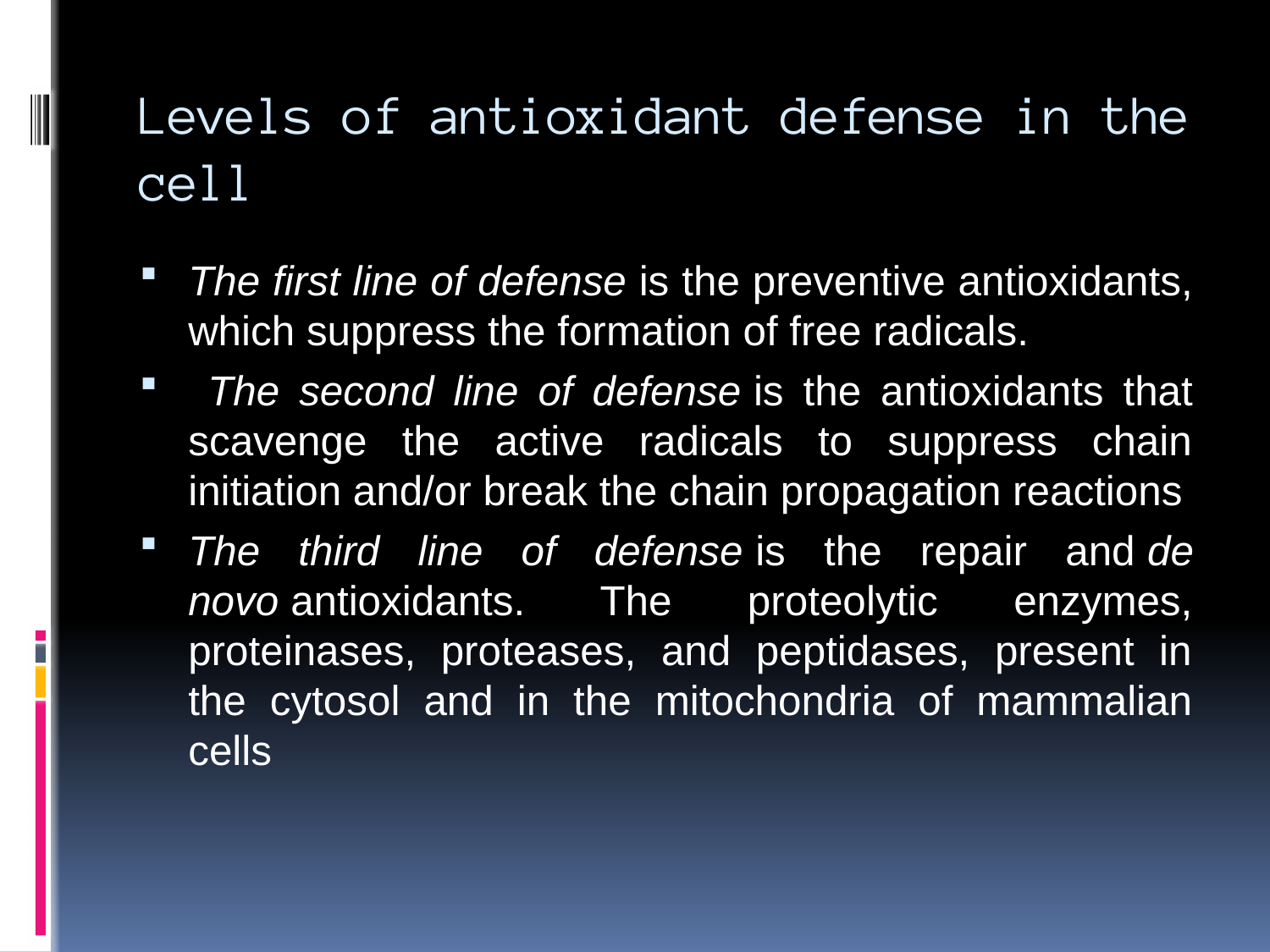

# Levels of antioxidant defense in the cell
The first line of defense is the preventive antioxidants, which suppress the formation of free radicals.
 The second line of defense is the antioxidants that scavenge the active radicals to suppress chain initiation and/or break the chain propagation reactions
The third line of defense is the repair and de novo antioxidants. The proteolytic enzymes, proteinases, proteases, and peptidases, present in the cytosol and in the mitochondria of mammalian cells